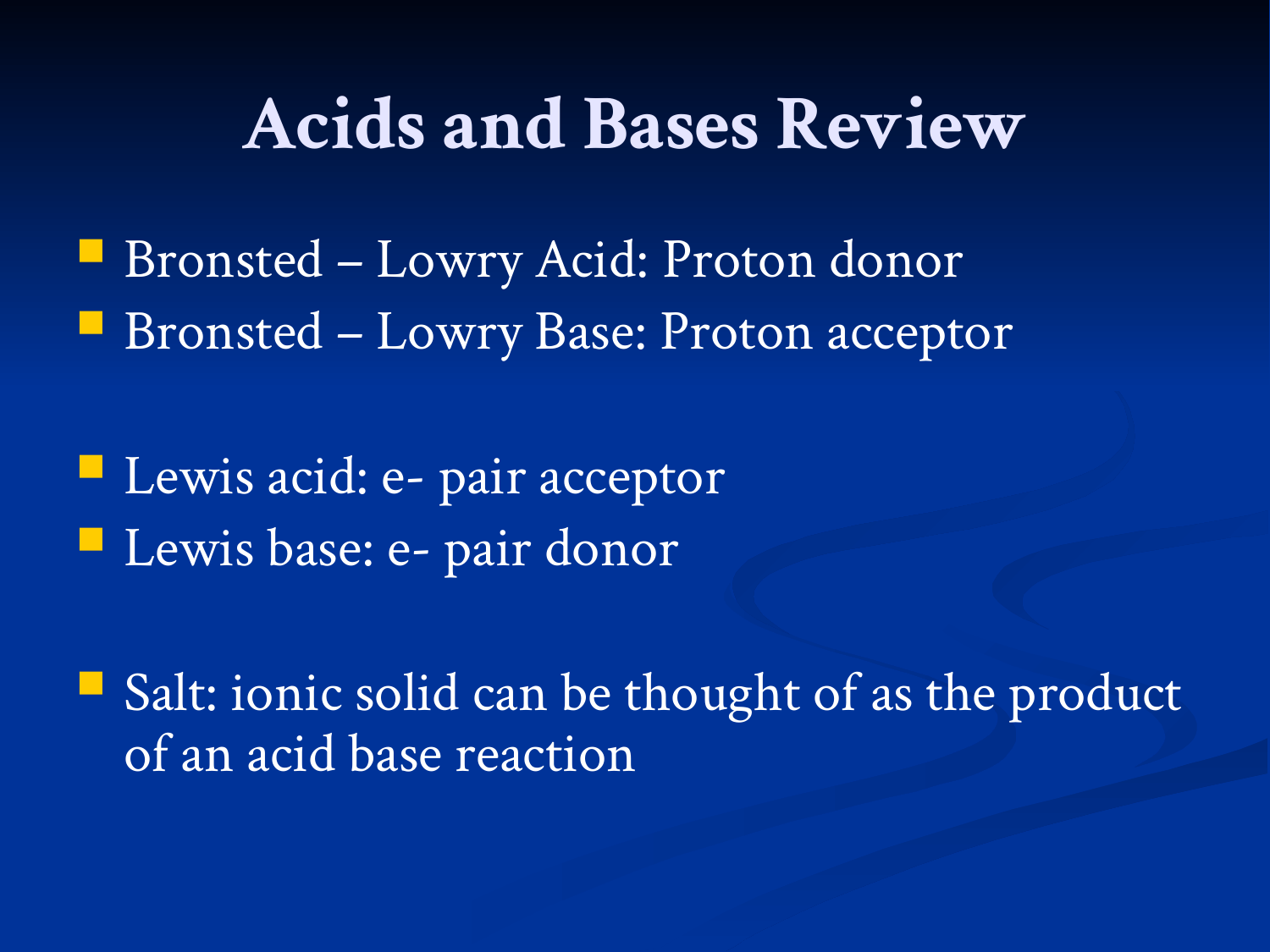

# Acids and Bases Review
Bronsted – Lowry Acid: Proton donor
Bronsted – Lowry Base: Proton acceptor

Lewis acid: e- pair acceptor
Lewis base: e- pair donor

Salt: ionic solid can be thought of as the product of an acid base reaction